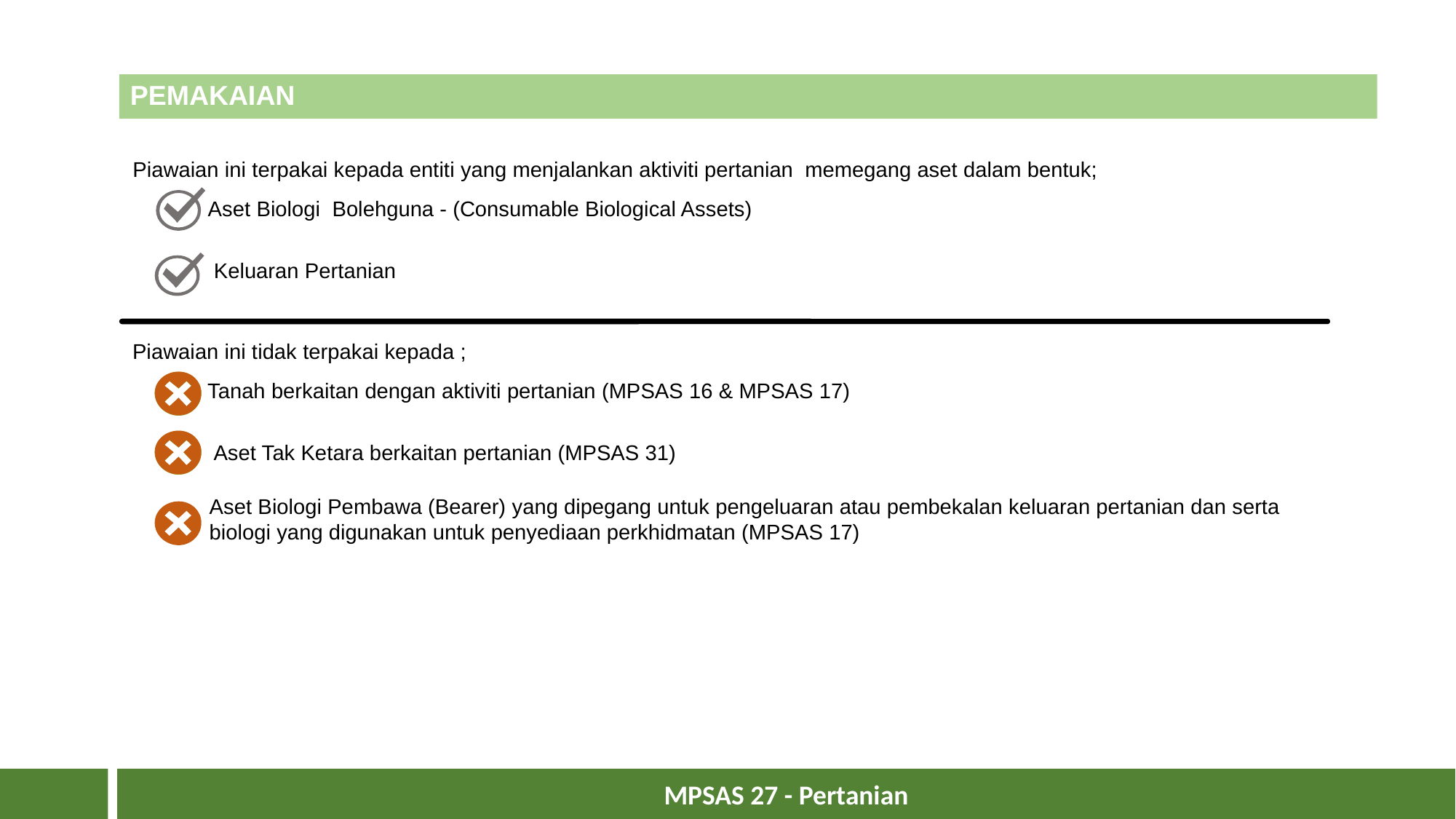

# PEMAKAIAN

Piawaian ini terpakai kepada entiti yang menjalankan aktiviti pertanian  memegang aset dalam bentuk;

Aset Biologi  Bolehguna - (Consumable Biological Assets)

 Keluaran Pertanian

Piawaian ini tidak terpakai kepada ;

Tanah berkaitan dengan aktiviti pertanian (MPSAS 16 & MPSAS 17)

 Aset Tak Ketara berkaitan pertanian (MPSAS 31)

Aset Biologi Pembawa (Bearer) yang dipegang untuk pengeluaran atau pembekalan keluaran pertanian dan serta biologi yang digunakan untuk penyediaan perkhidmatan (MPSAS 17)

8

MPSAS 27 - Pertanian